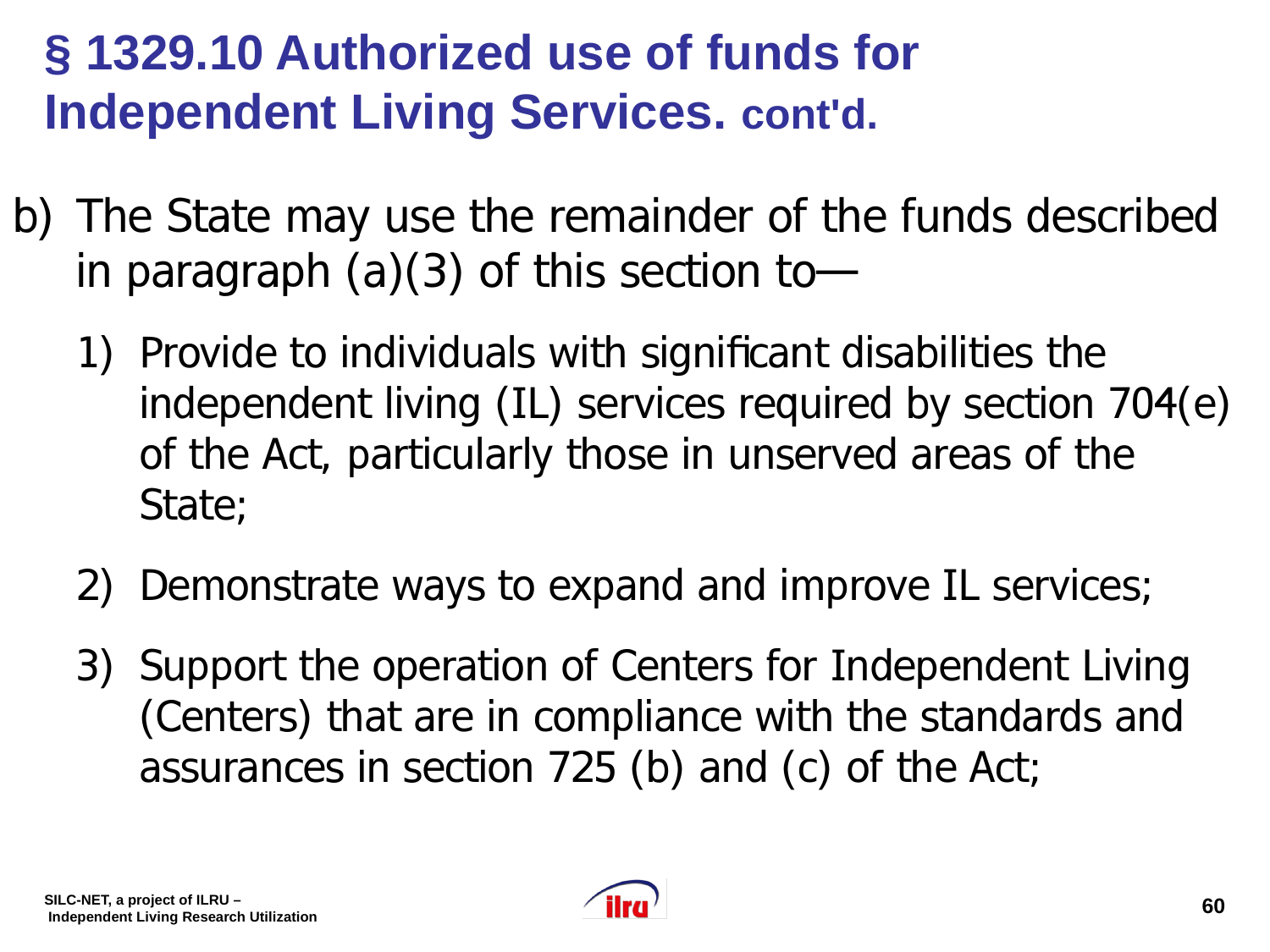

# § 1329.10 Authorized use of funds for Independent Living Services. cont'd.
The State may use the remainder of the funds described in paragraph (a)(3) of this section to—
Provide to individuals with significant disabilities the independent living (IL) services required by section 704(e) of the Act, particularly those in unserved areas of the State;
Demonstrate ways to expand and improve IL services;
Support the operation of Centers for Independent Living (Centers) that are in compliance with the standards and assurances in section 725 (b) and (c) of the Act;
60